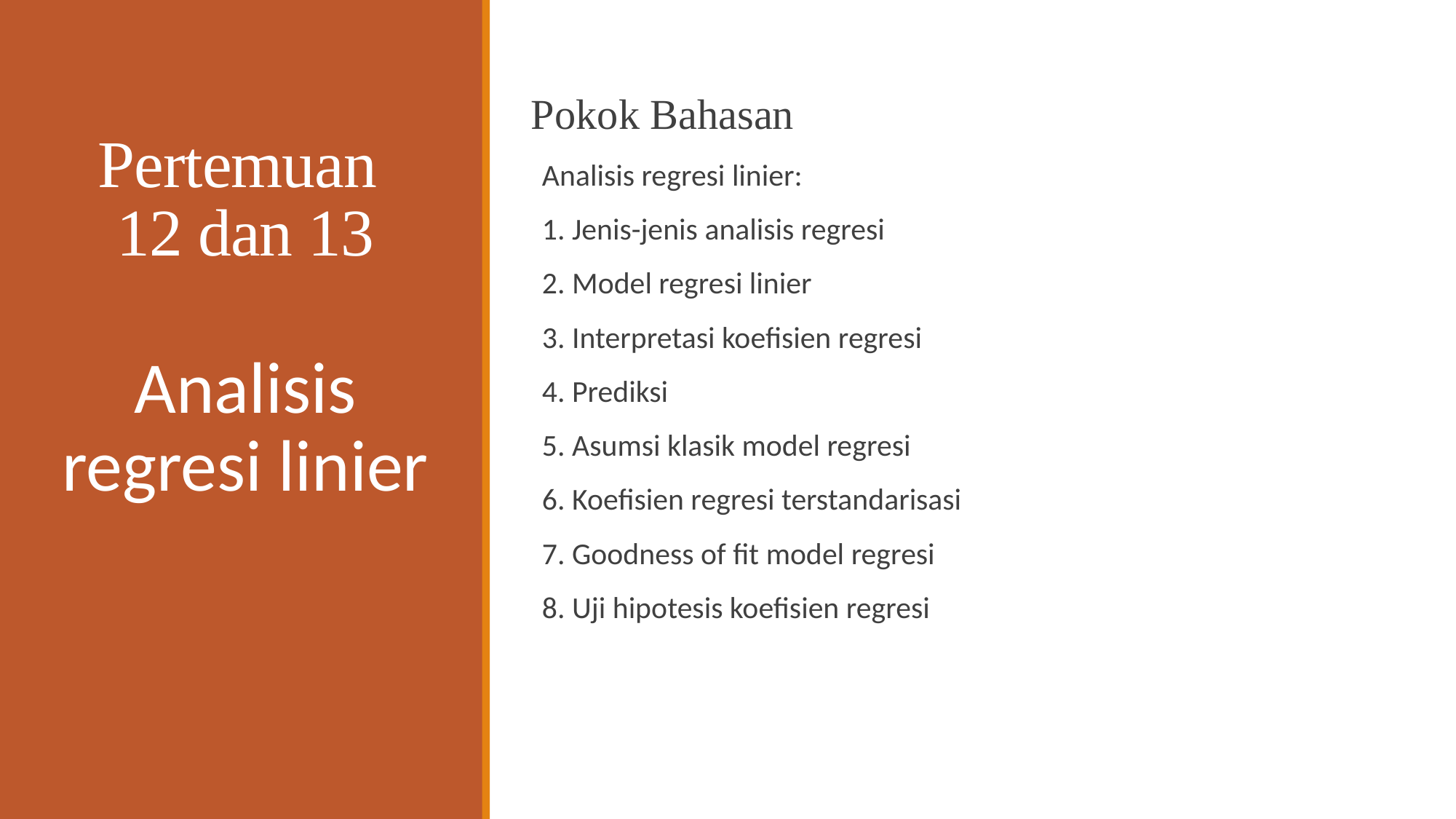

# Pertemuan 12 dan 13
Pokok Bahasan
Analisis regresi linier:
1. Jenis-jenis analisis regresi
2. Model regresi linier
3. Interpretasi koefisien regresi
4. Prediksi
5. Asumsi klasik model regresi
6. Koefisien regresi terstandarisasi
7. Goodness of fit model regresi
8. Uji hipotesis koefisien regresi
Analisis regresi linier